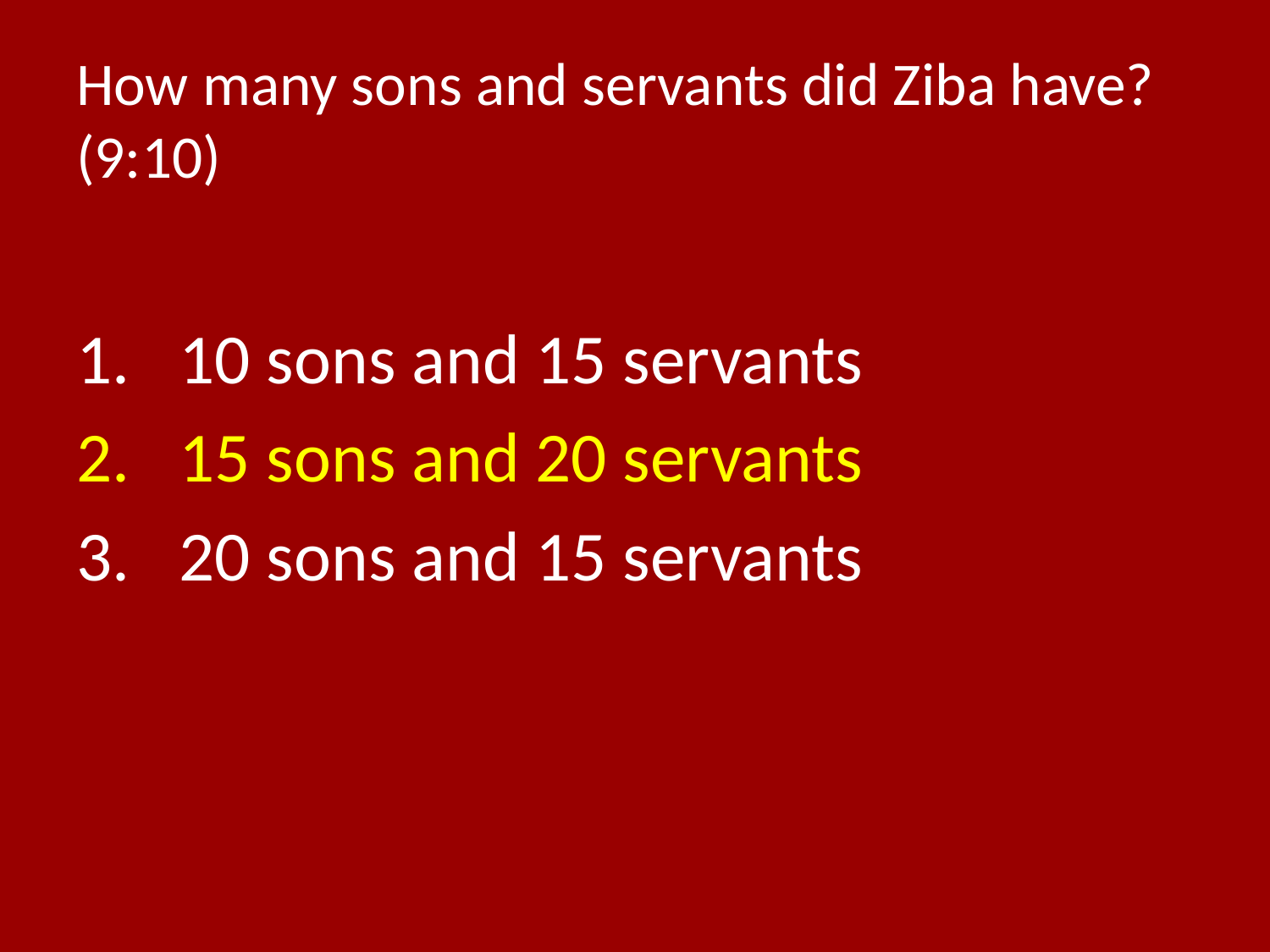

# How many sons and servants did Ziba have?  (9:10)
10 sons and 15 servants
15 sons and 20 servants
20 sons and 15 servants